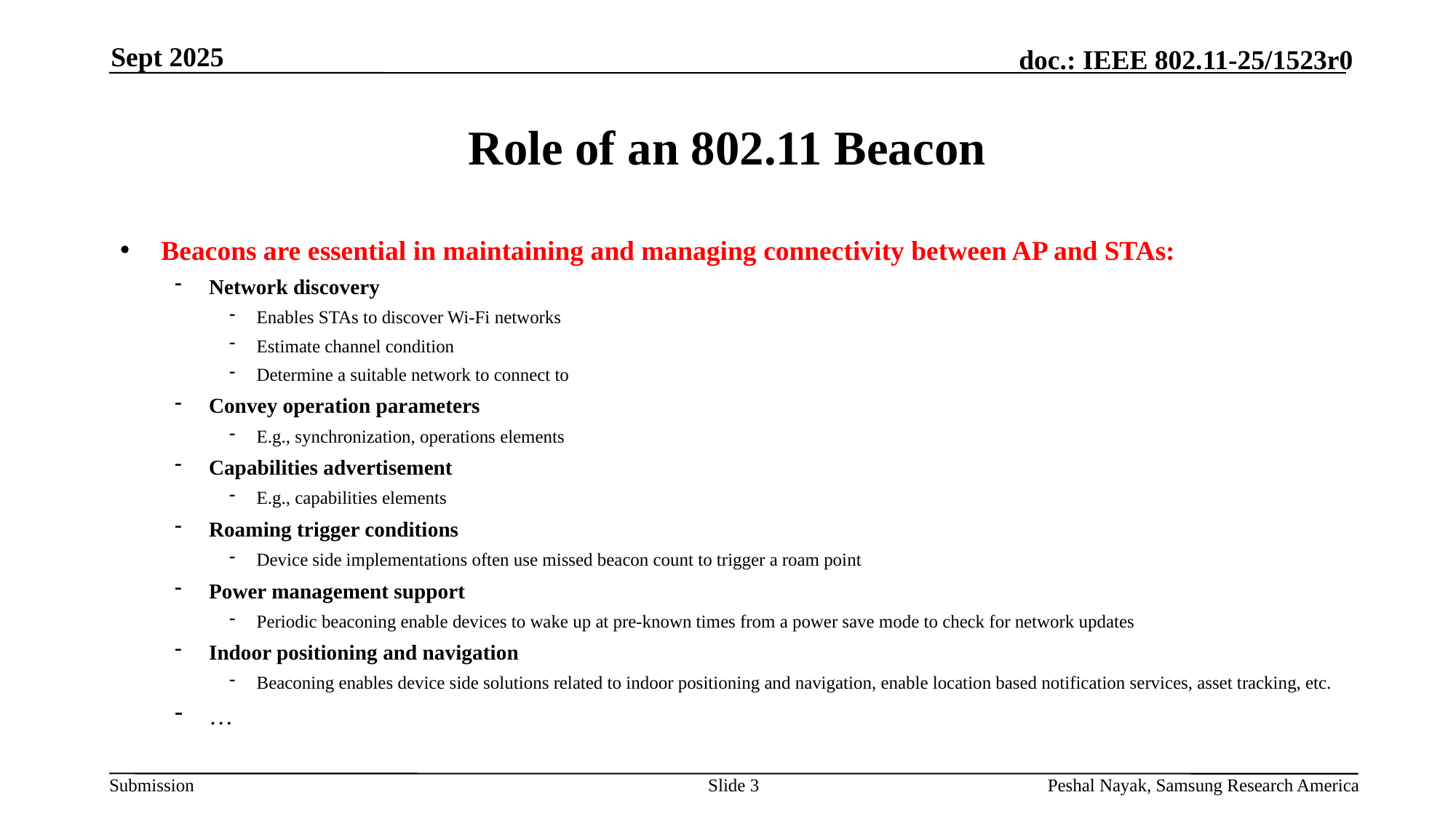

Sept 2025
# Role of an 802.11 Beacon
Beacons are essential in maintaining and managing connectivity between AP and STAs:
Network discovery
Enables STAs to discover Wi-Fi networks
Estimate channel condition
Determine a suitable network to connect to
Convey operation parameters
E.g., synchronization, operations elements
Capabilities advertisement
E.g., capabilities elements
Roaming trigger conditions
Device side implementations often use missed beacon count to trigger a roam point
Power management support
Periodic beaconing enable devices to wake up at pre-known times from a power save mode to check for network updates
Indoor positioning and navigation
Beaconing enables device side solutions related to indoor positioning and navigation, enable location based notification services, asset tracking, etc.
…

Slide 3
Peshal Nayak, Samsung Research America